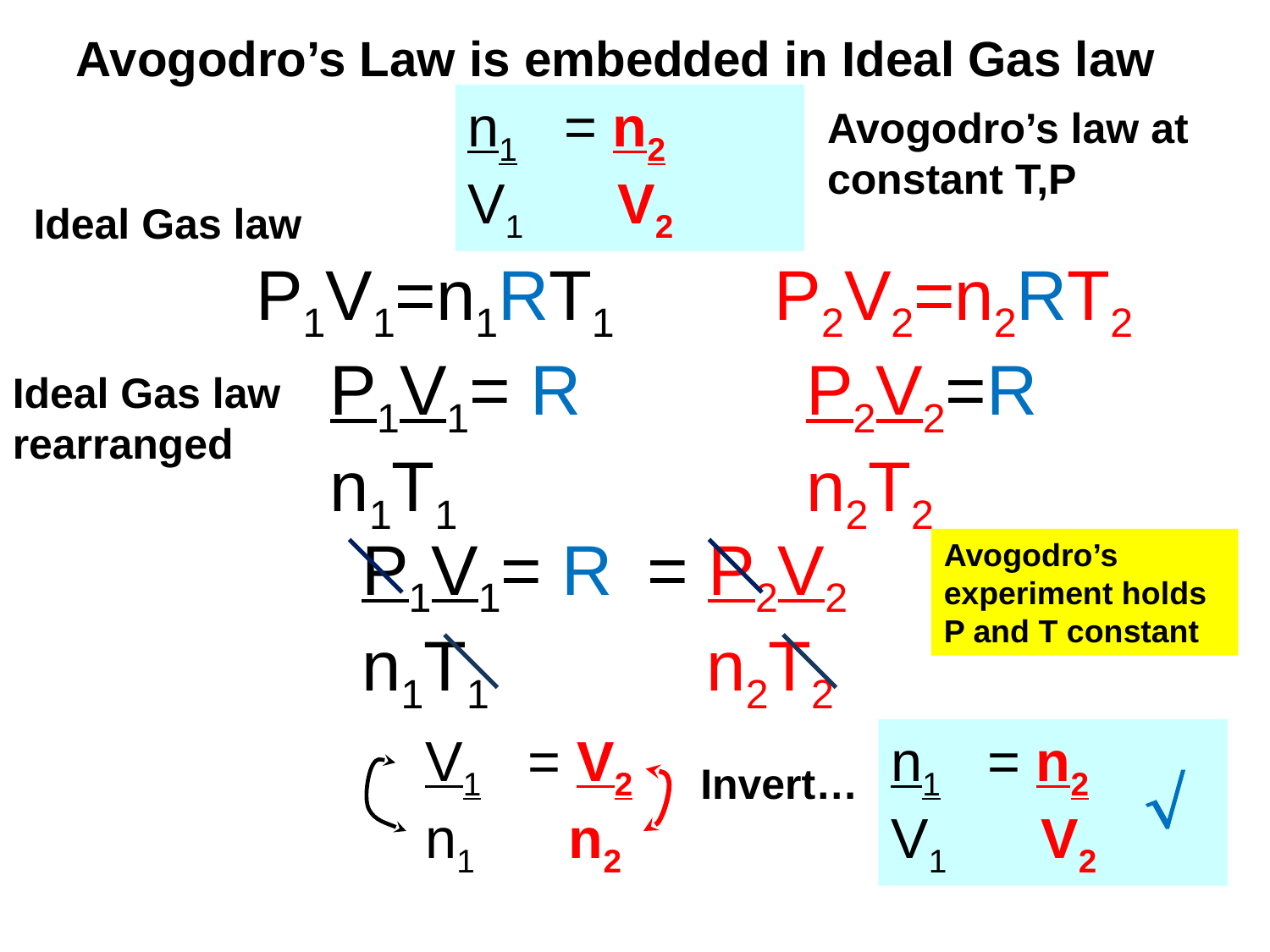

Avogodro’s Law is embedded in Ideal Gas law
n1   = n2
V1      V2
Avogodro’s law at constant T,P
Ideal Gas law
P1V1=n1RT1
P2V2=n2RT2
P1V1= R
n1T1

P2V2=R
n2T2
Ideal Gas law rearranged
P1V1= R
n1T1

= P2V2
   n2T2
Avogodro’s experiment holds P and T constant
V1   = V2
n1      n2
n1   = n2
V1      V2
Invert…
√